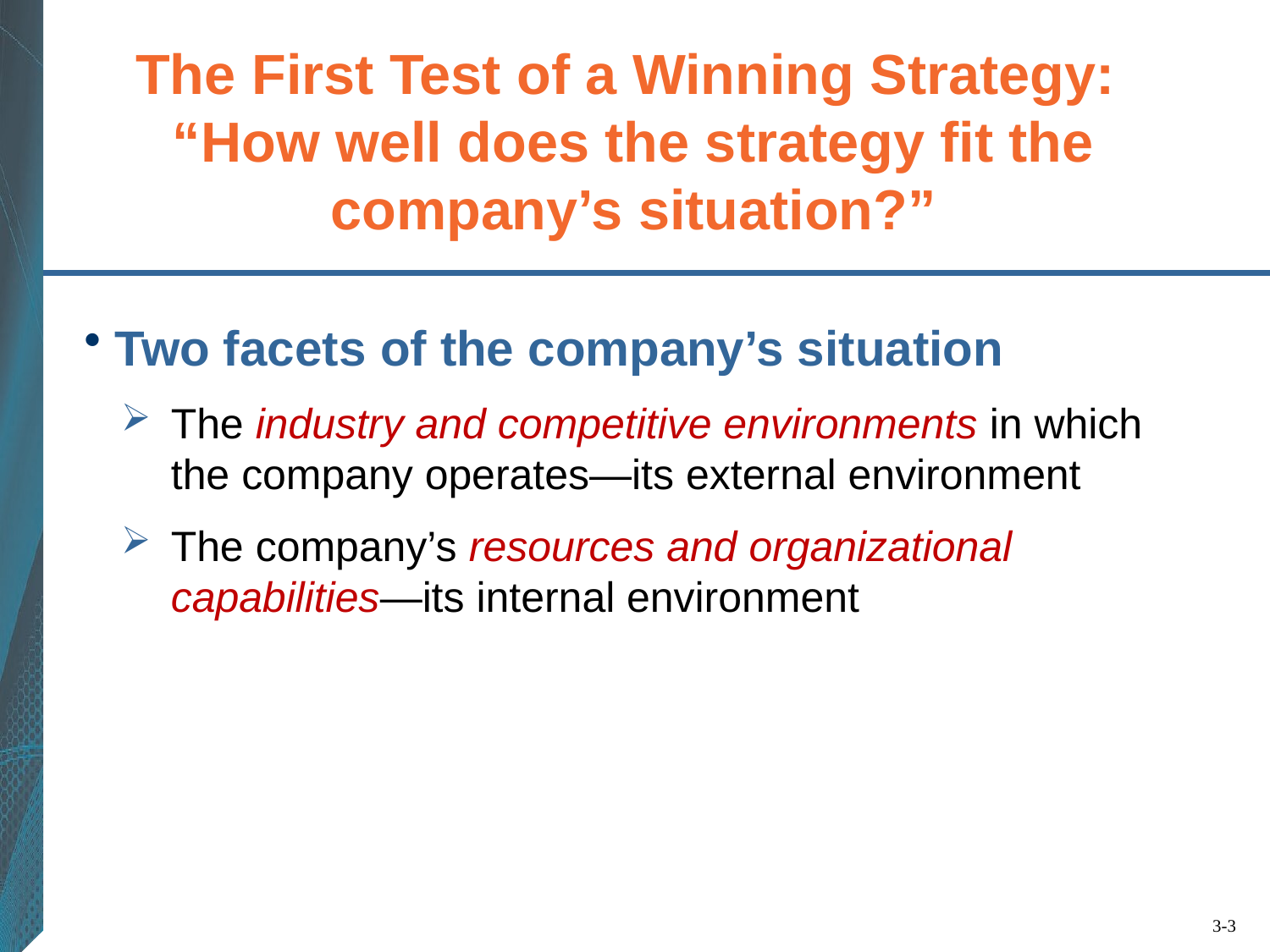

# The First Test of a Winning Strategy: “How well does the strategy fit the company’s situation?”
Two facets of the company’s situation
The industry and competitive environments in which the company operates—its external environment
The company’s resources and organizational capabilities—its internal environment